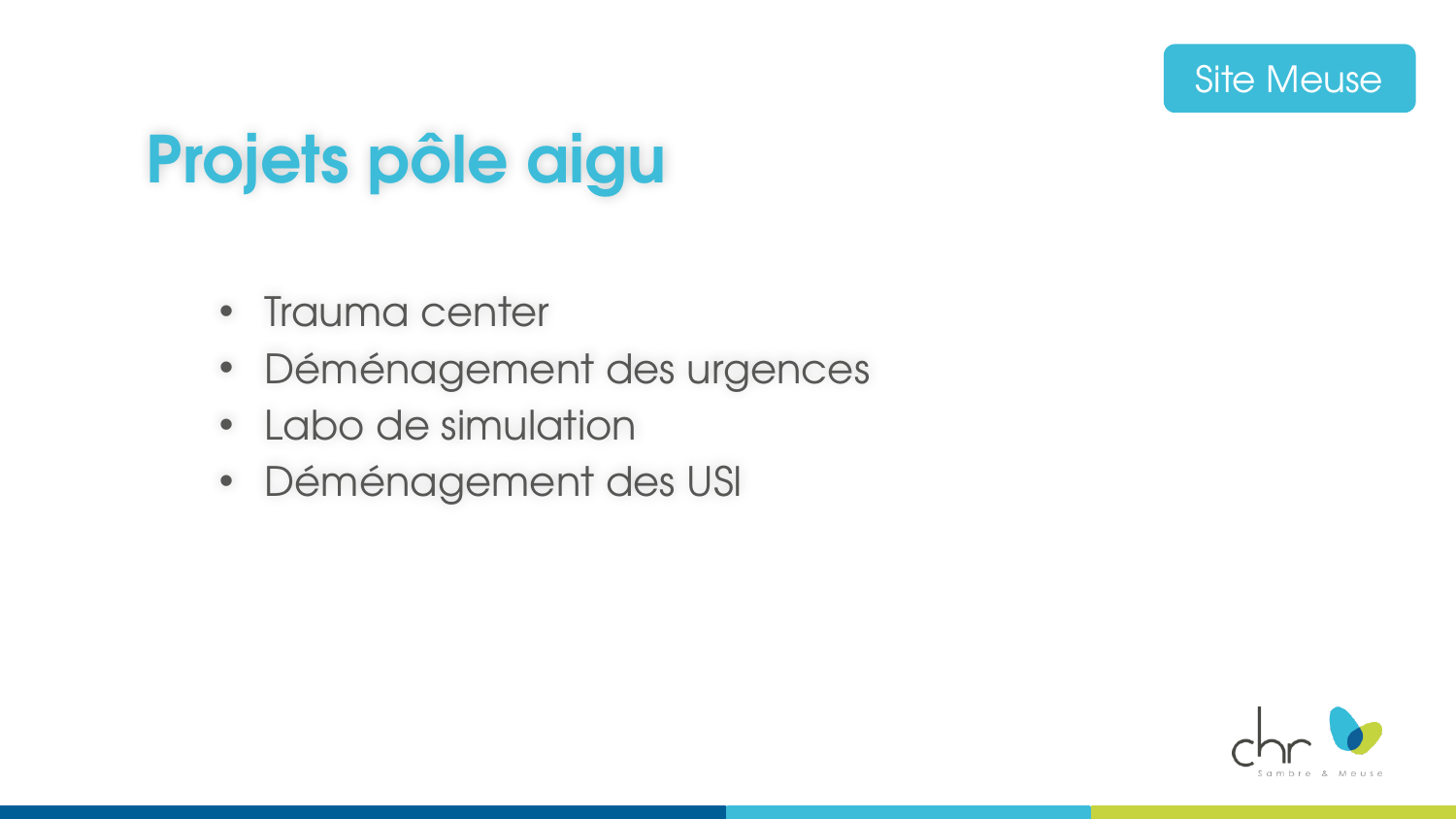

Site Meuse
Projets pôle aigu

Trauma center
Déménagement des urgences
Labo de simulation
Déménagement des USI